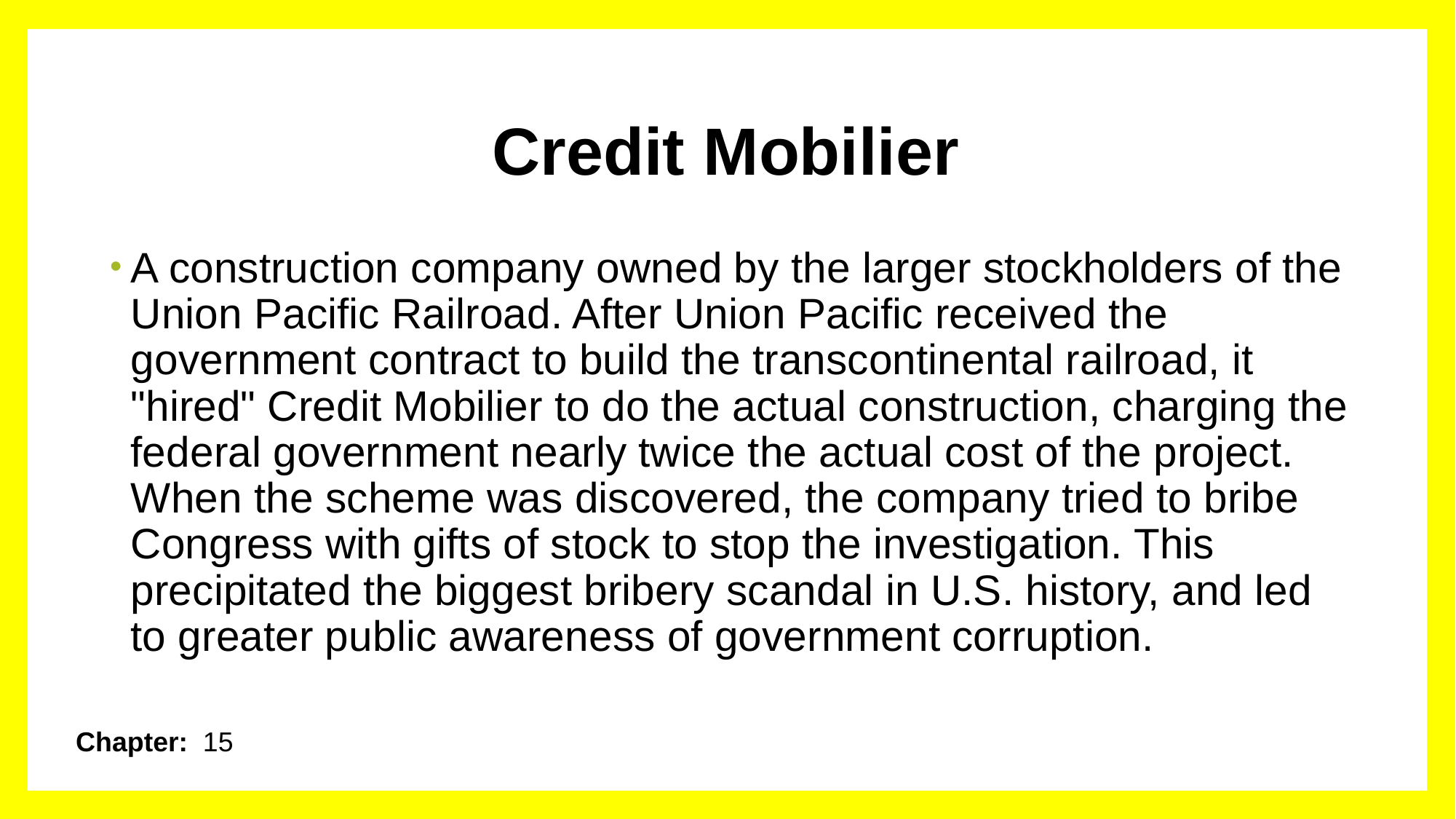

# Credit Mobilier
A construction company owned by the larger stockholders of the Union Pacific Railroad. After Union Pacific received the government contract to build the transcontinental railroad, it "hired" Credit Mobilier to do the actual construction, charging the federal government nearly twice the actual cost of the project. When the scheme was discovered, the company tried to bribe Congress with gifts of stock to stop the investigation. This precipitated the biggest bribery scandal in U.S. history, and led to greater public awareness of government corruption.
Chapter:  15